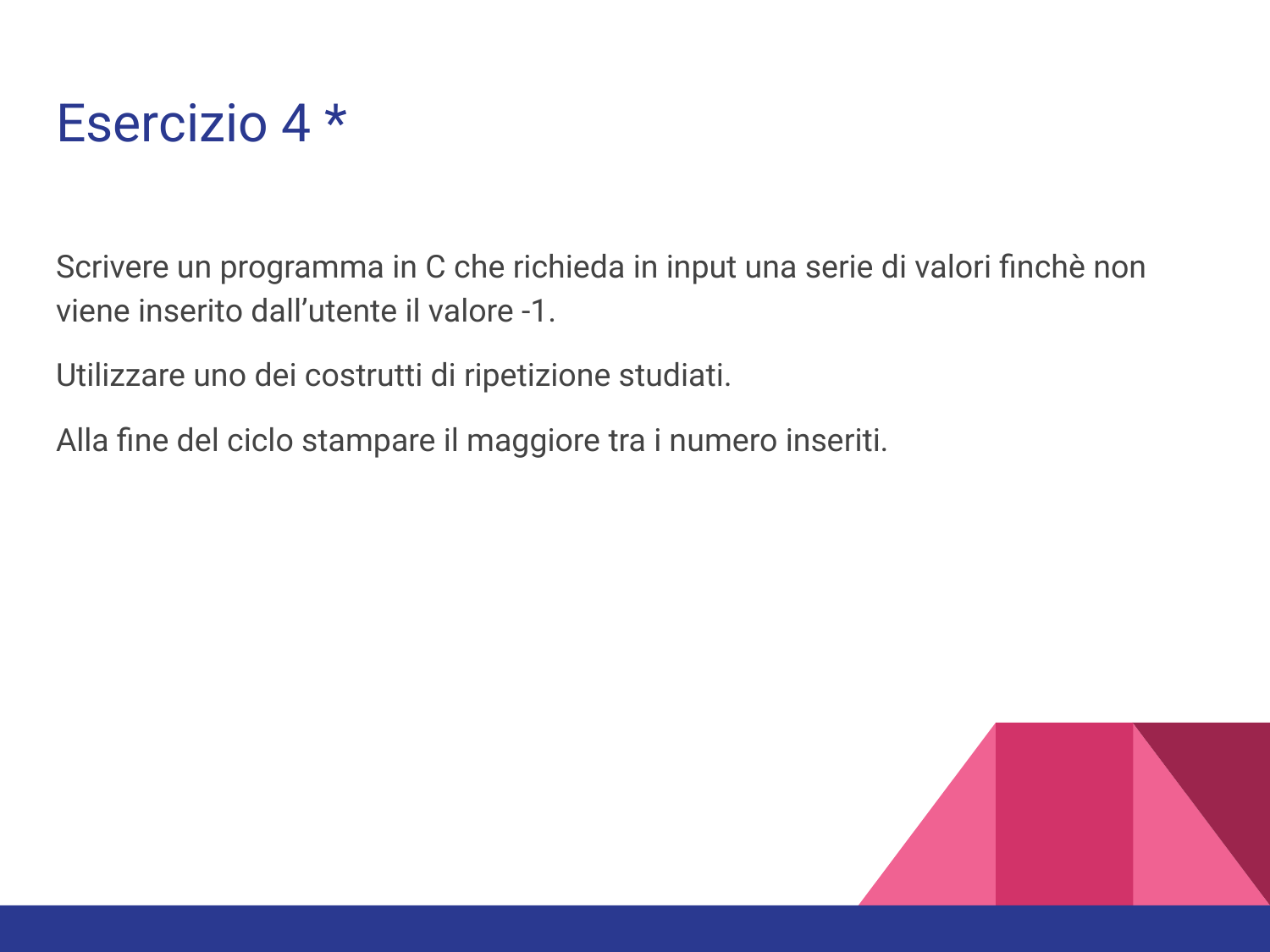

# Esercizio 4 *
Scrivere un programma in C che richieda in input una serie di valori finchè non viene inserito dall’utente il valore -1.
Utilizzare uno dei costrutti di ripetizione studiati.
Alla fine del ciclo stampare il maggiore tra i numero inseriti.